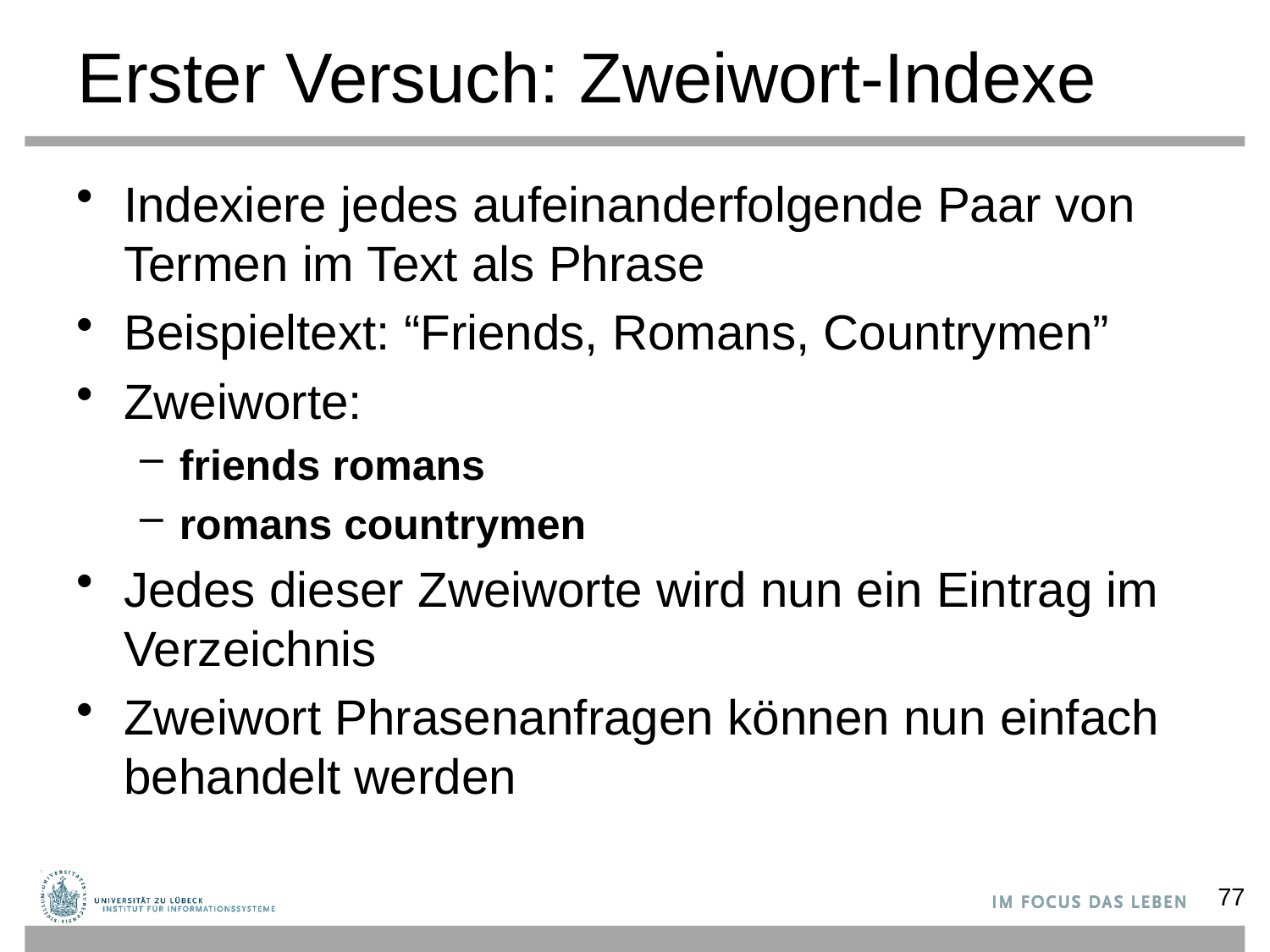

# Erster Versuch: Zweiwort-Indexe
Indexiere jedes aufeinanderfolgende Paar von Termen im Text als Phrase
Beispieltext: “Friends, Romans, Countrymen”
Zweiworte:
friends romans
romans countrymen
Jedes dieser Zweiworte wird nun ein Eintrag im Verzeichnis
Zweiwort Phrasenanfragen können nun einfach behandelt werden
77